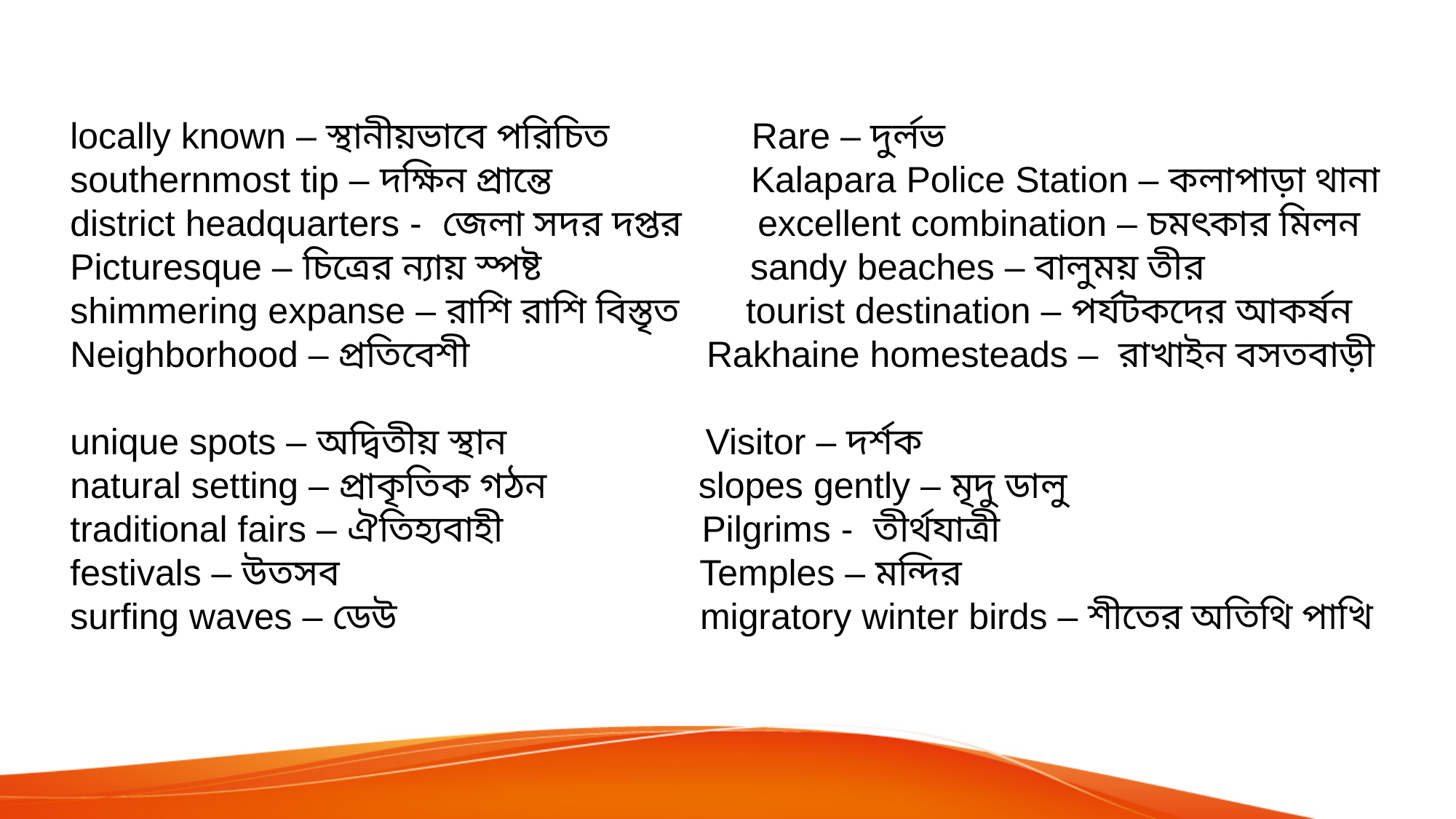

locally known – স্থানীয়ভাবে পরিচিত               Rare – দুর্লভ
southernmost tip – দক্ষিন প্রান্তে                     Kalapara Police Station – কলাপাড়া থানা
district headquarters -  জেলা সদর দপ্তর        excellent combination – চমৎকার মিলন
Picturesque – চিত্রের ন্যায় স্পষ্ট                      sandy beaches – বালুময় তীর
shimmering expanse – রাশি রাশি বিস্তৃত       tourist destination – পর্যটকদের আকর্ষন
Neighborhood – প্রতিবেশী                         Rakhaine homesteads –  রাখাইন বসতবাড়ী
unique spots – অদ্বিতীয় স্থান                     Visitor – দর্শক
natural setting – প্রাকৃতিক গঠন                slopes gently – মৃদু ডালু
traditional fairs – ঐতিহ্যবাহী                     Pilgrims -  তীর্থযাত্রী
festivals – উতসব                                      Temples – মন্দির
surfing waves – ডেউ                                migratory winter birds – শীতের অতিথি পাখি